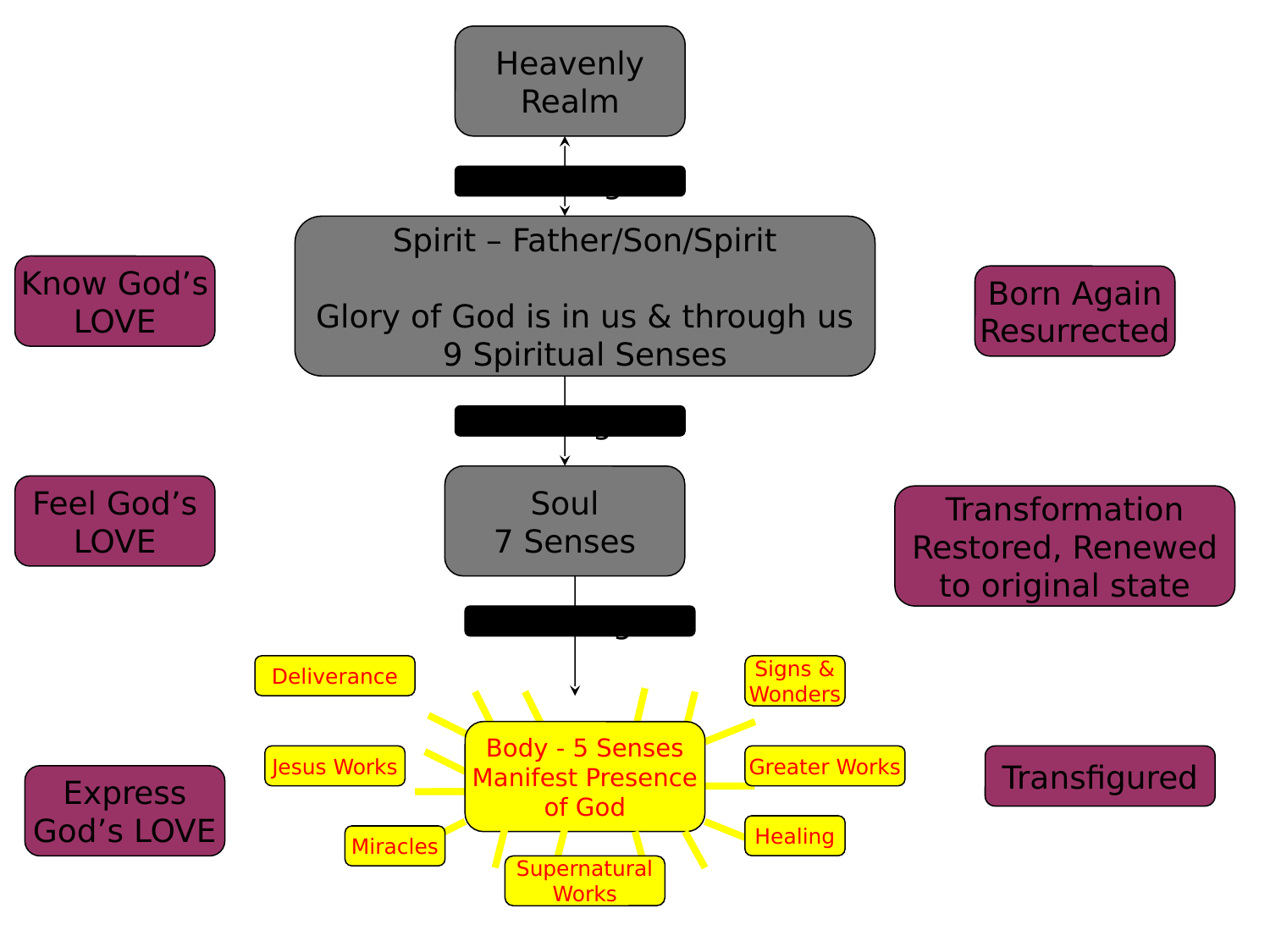

Heavenly
Realm

Blockage
Spirit – Father/Son/Spirit
Glory of God is in us & through us
9 Spiritual Senses
Know God’s
LOVE
Born Again
Resurrected

Blockage
Soul
7 Senses
Feel God’s
LOVE
Transformation
Restored, Renewed
to original state

Blockage
Deliverance
Signs &
Wonders
Jesus Works
Greater Works
Healing
Miracles
Supernatural
Works

Body - 5 Senses
Manifest Presence
of God

Transfigured
Express
God’s LOVE